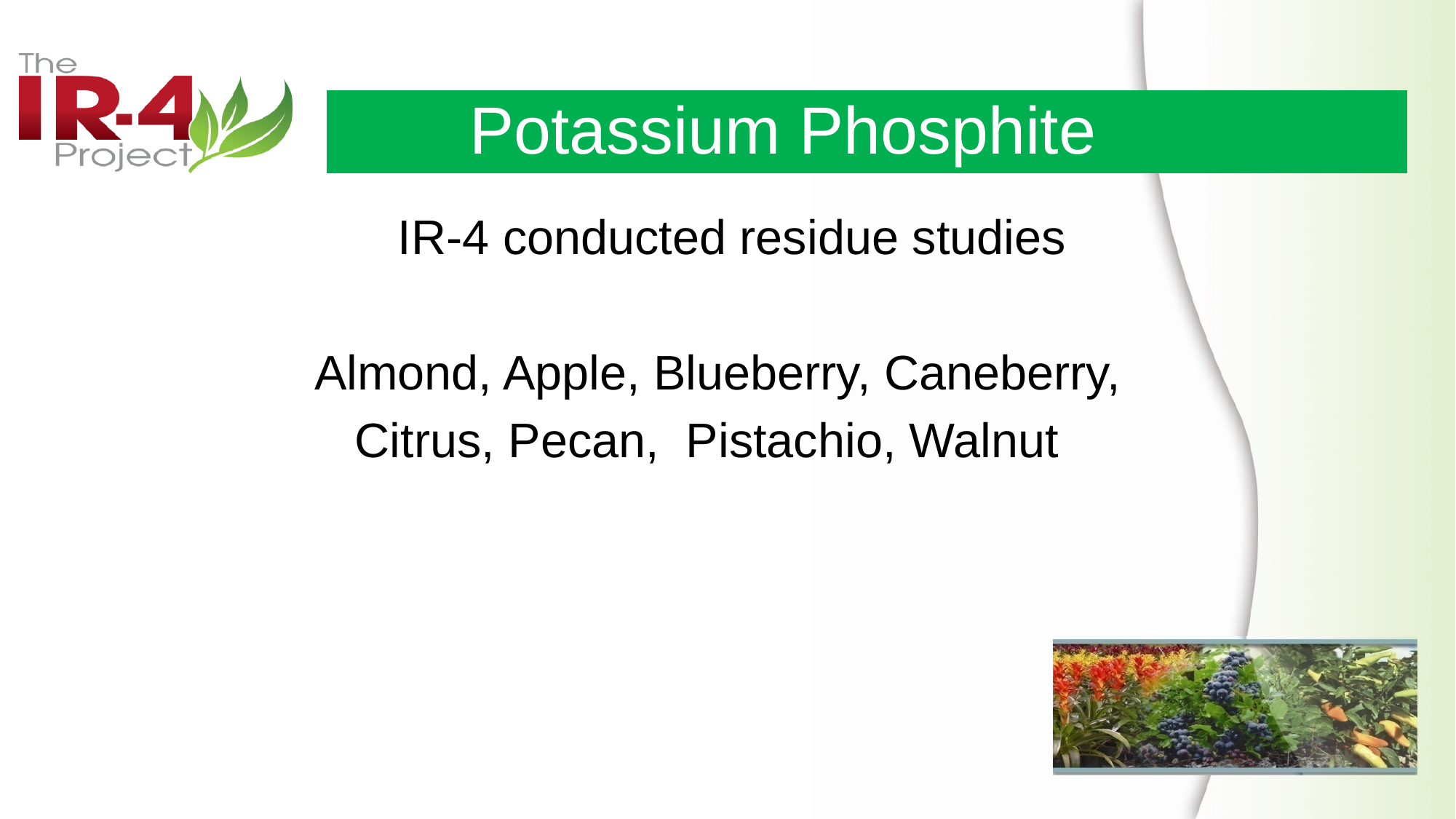

# Potassium Phosphite
IR-4 conducted residue studies

     Almond, Apple, Blueberry, Caneberry,
        Citrus, Pecan,  Pistachio, Walnut